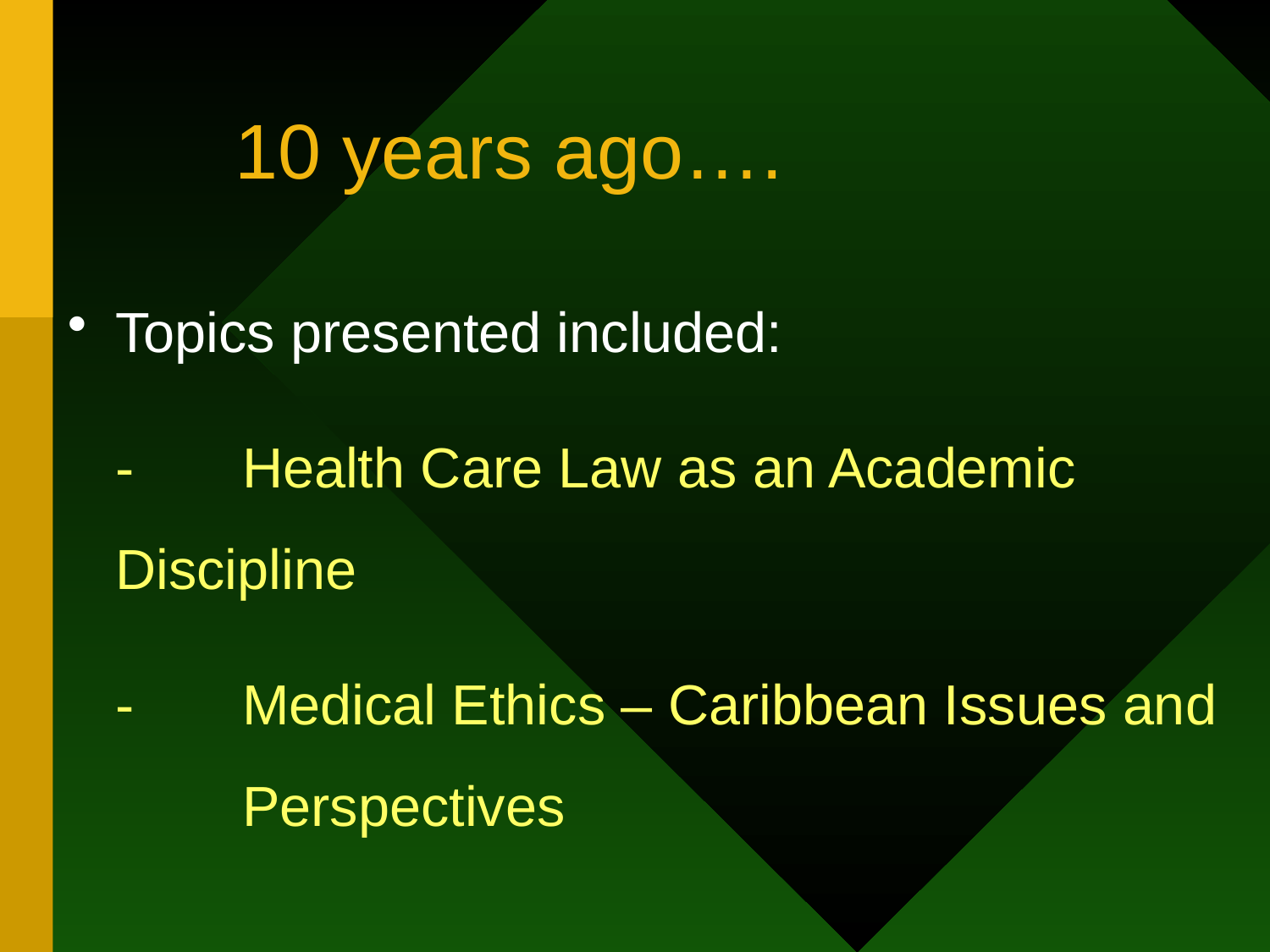

# 10 years ago….
Topics presented included:
	-	Health Care Law as an Academic 	Discipline
	-	Medical Ethics – Caribbean Issues and 	Perspectives